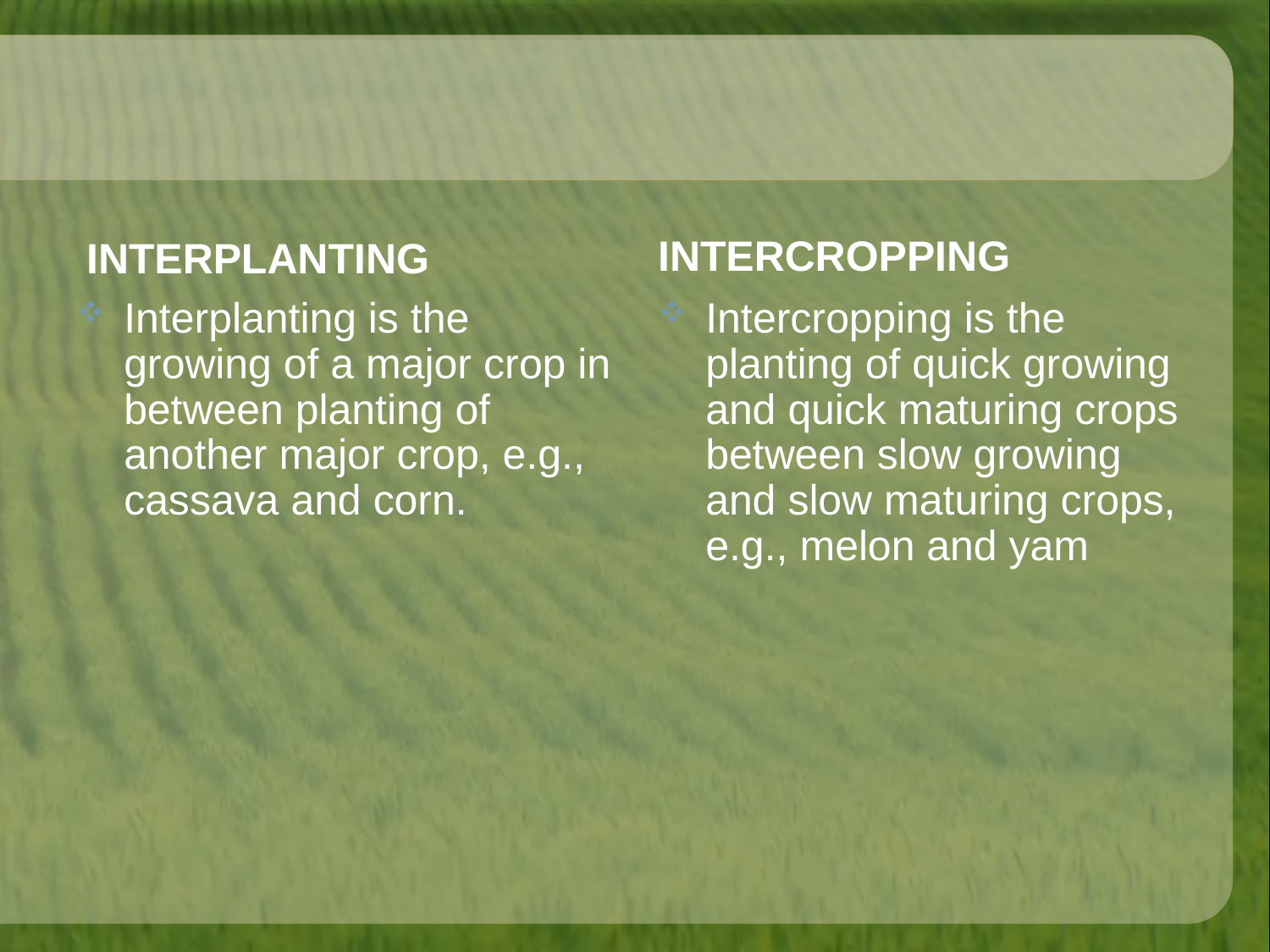

INTERCROPPING
INTERPLANTING
Interplanting is the growing of a major crop in between planting of another major crop, e.g., cassava and corn.

Intercropping is the planting of quick growing and quick maturing crops between slow growing and slow maturing crops, e.g., melon and yam